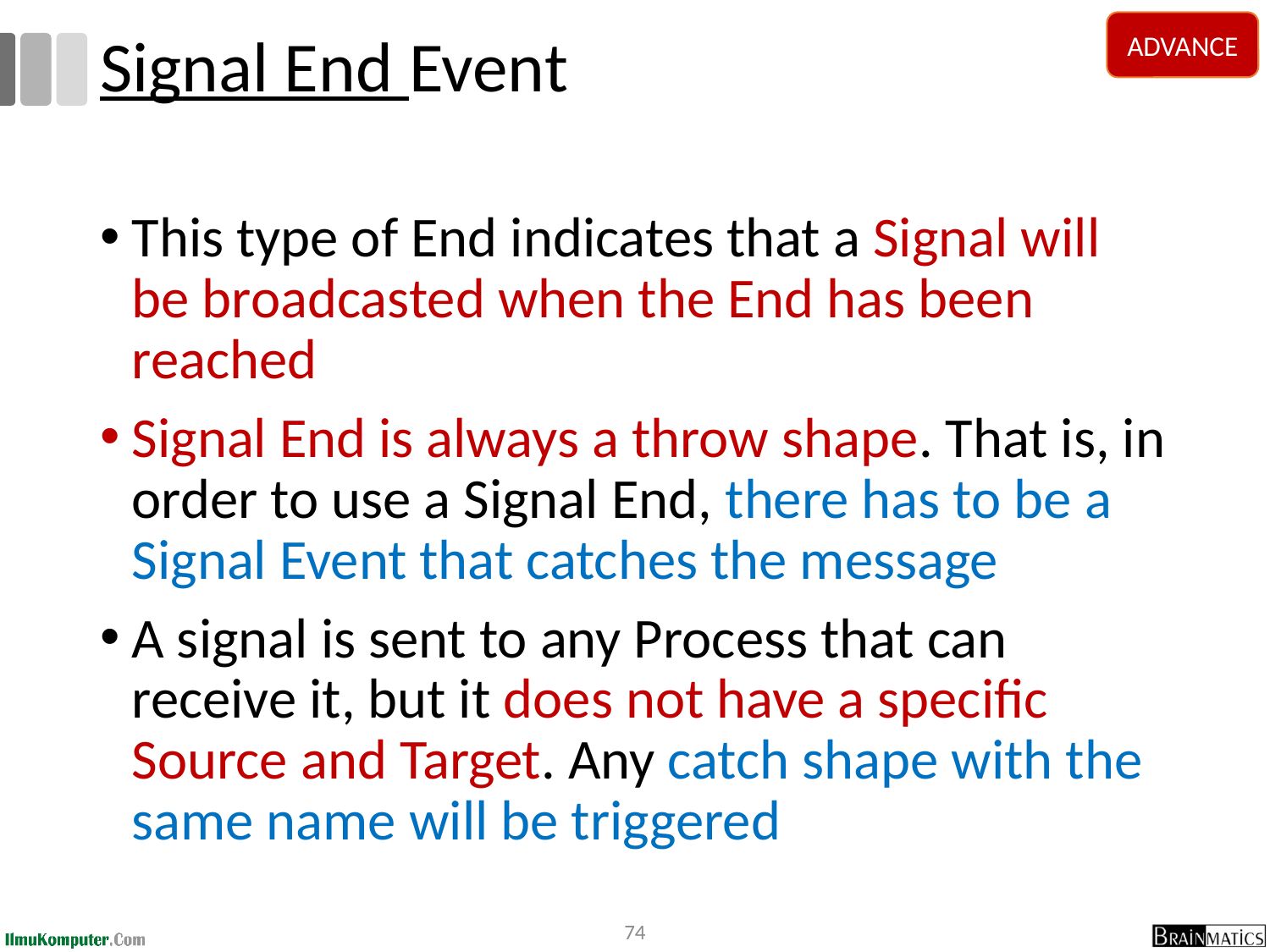

ADVANCE
# Signal End Event
This type of End indicates that a Signal will be broadcasted when the End has been reached
Signal End is always a throw shape. That is, in order to use a Signal End, there has to be a Signal Event that catches the message
A signal is sent to any Process that can receive it, but it does not have a specific Source and Target. Any catch shape with the same name will be triggered
74